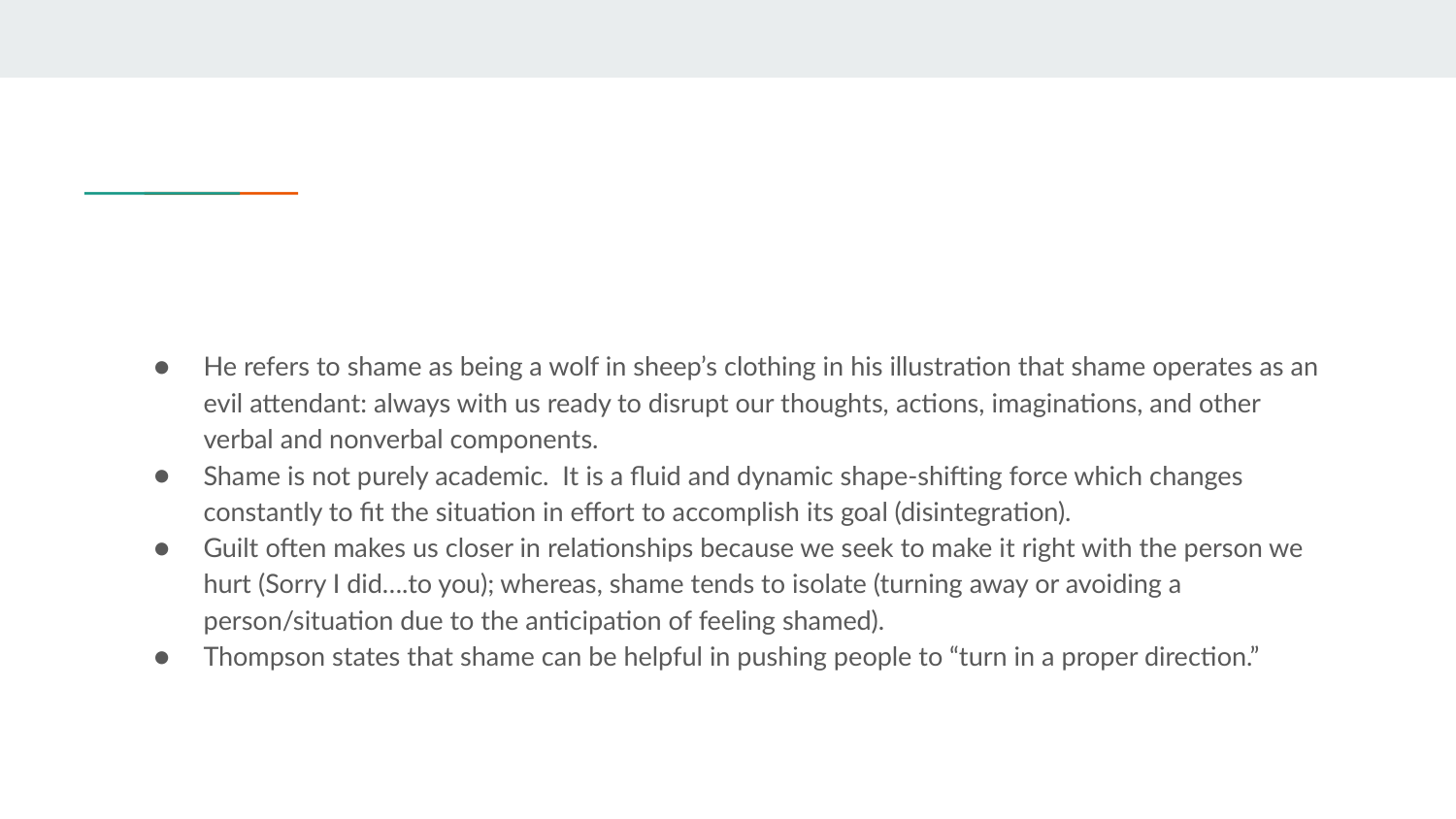

#
He refers to shame as being a wolf in sheep’s clothing in his illustration that shame operates as an evil attendant: always with us ready to disrupt our thoughts, actions, imaginations, and other verbal and nonverbal components.
Shame is not purely academic.  It is a fluid and dynamic shape-shifting force which changes constantly to fit the situation in effort to accomplish its goal (disintegration).
Guilt often makes us closer in relationships because we seek to make it right with the person we hurt (Sorry I did….to you); whereas, shame tends to isolate (turning away or avoiding a person/situation due to the anticipation of feeling shamed).
Thompson states that shame can be helpful in pushing people to “turn in a proper direction.”